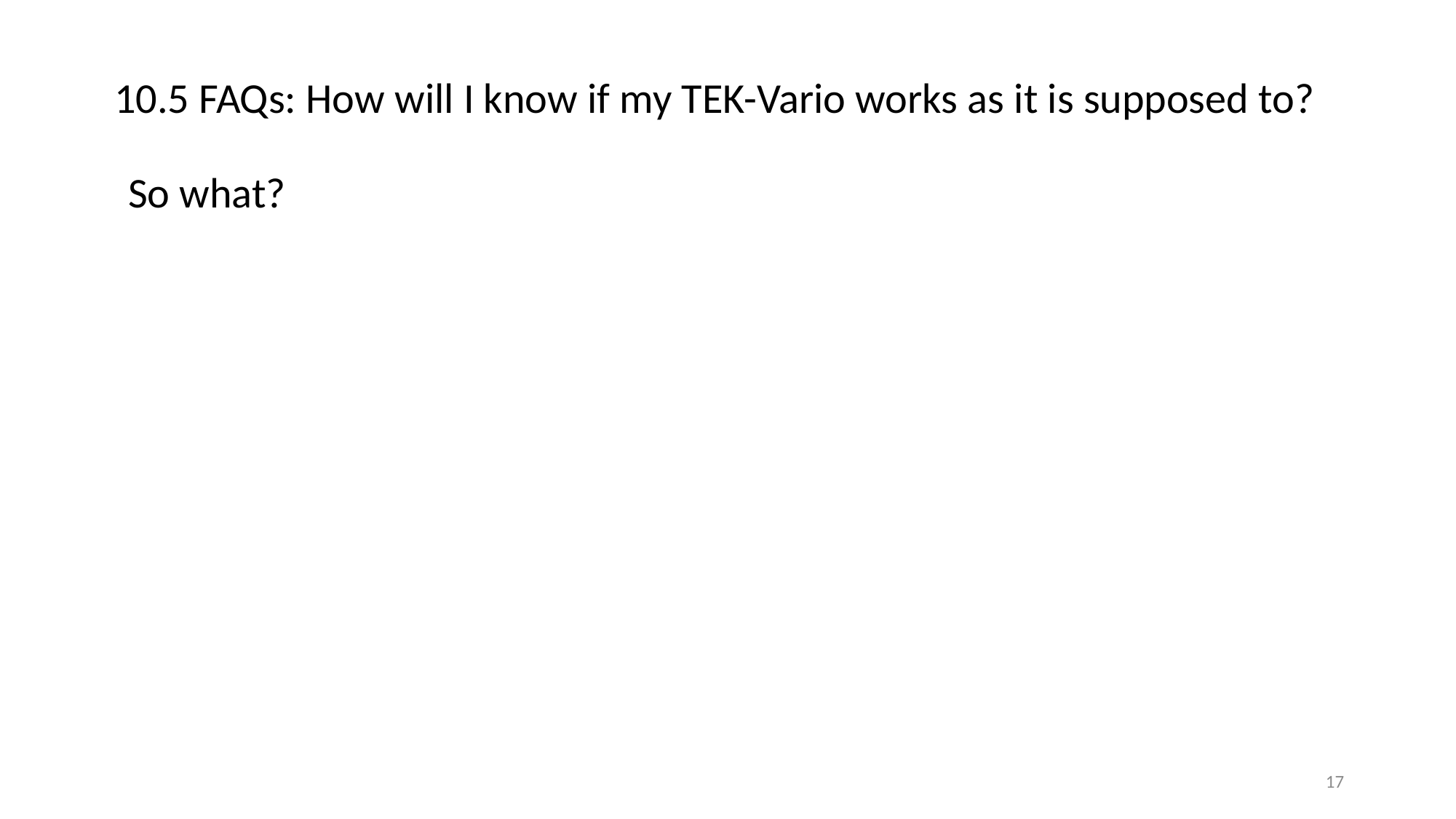

10.5 FAQs: How will I know if my TEK-Vario works as it is supposed to?
So what?

17